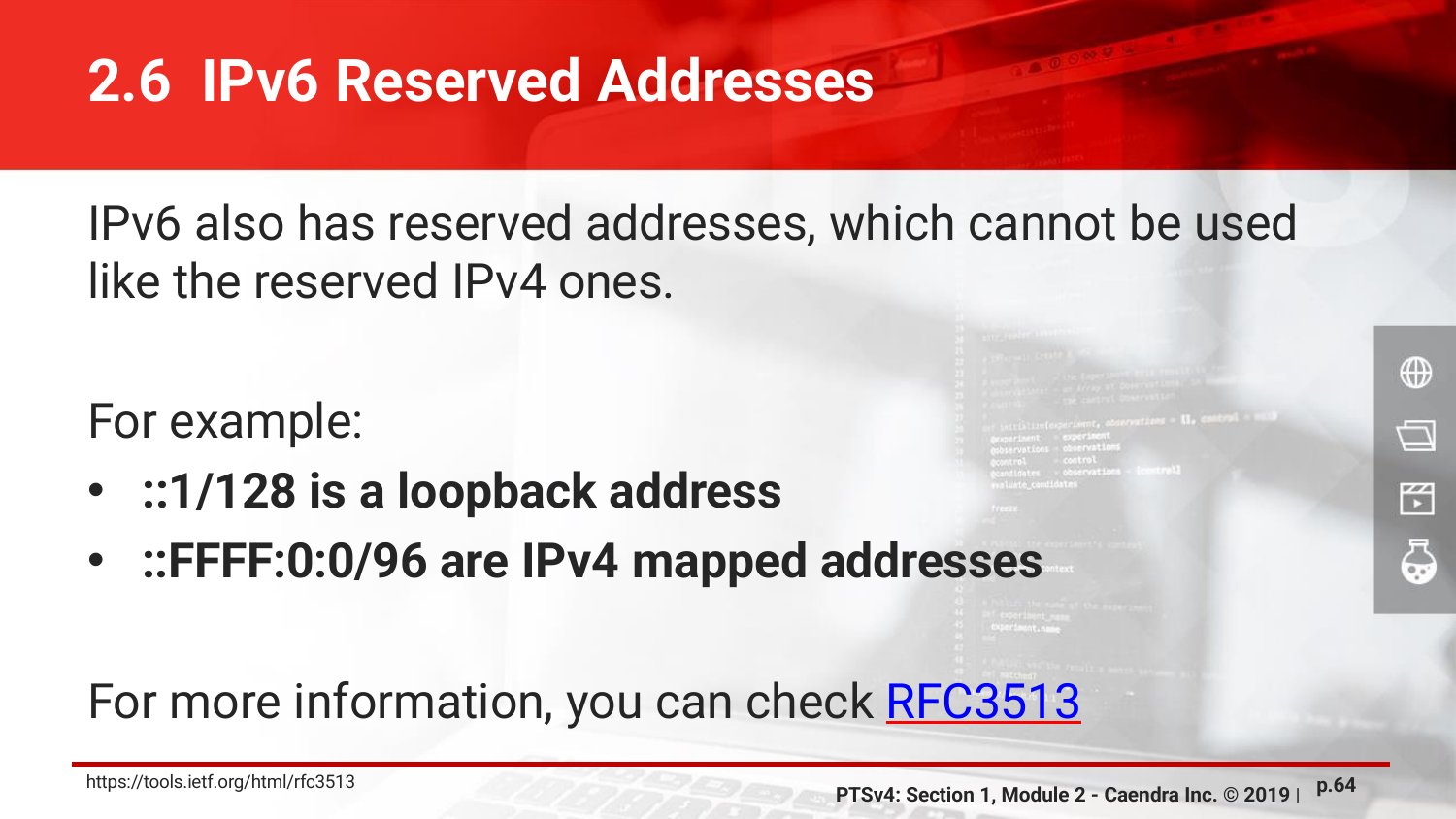

2.6  IPv6 Reserved Addresses
IPv6 also has reserved addresses, which cannot be used like the reserved IPv4 ones.

For example:
::1/128 is a loopback address
::FFFF:0:0/96 are IPv4 mapped addresses

For more information, you can check RFC3513

https://tools.ietf.org/html/rfc3513
PTSv4: Section 1, Module 2 - Caendra Inc. © 2019 |
p.64